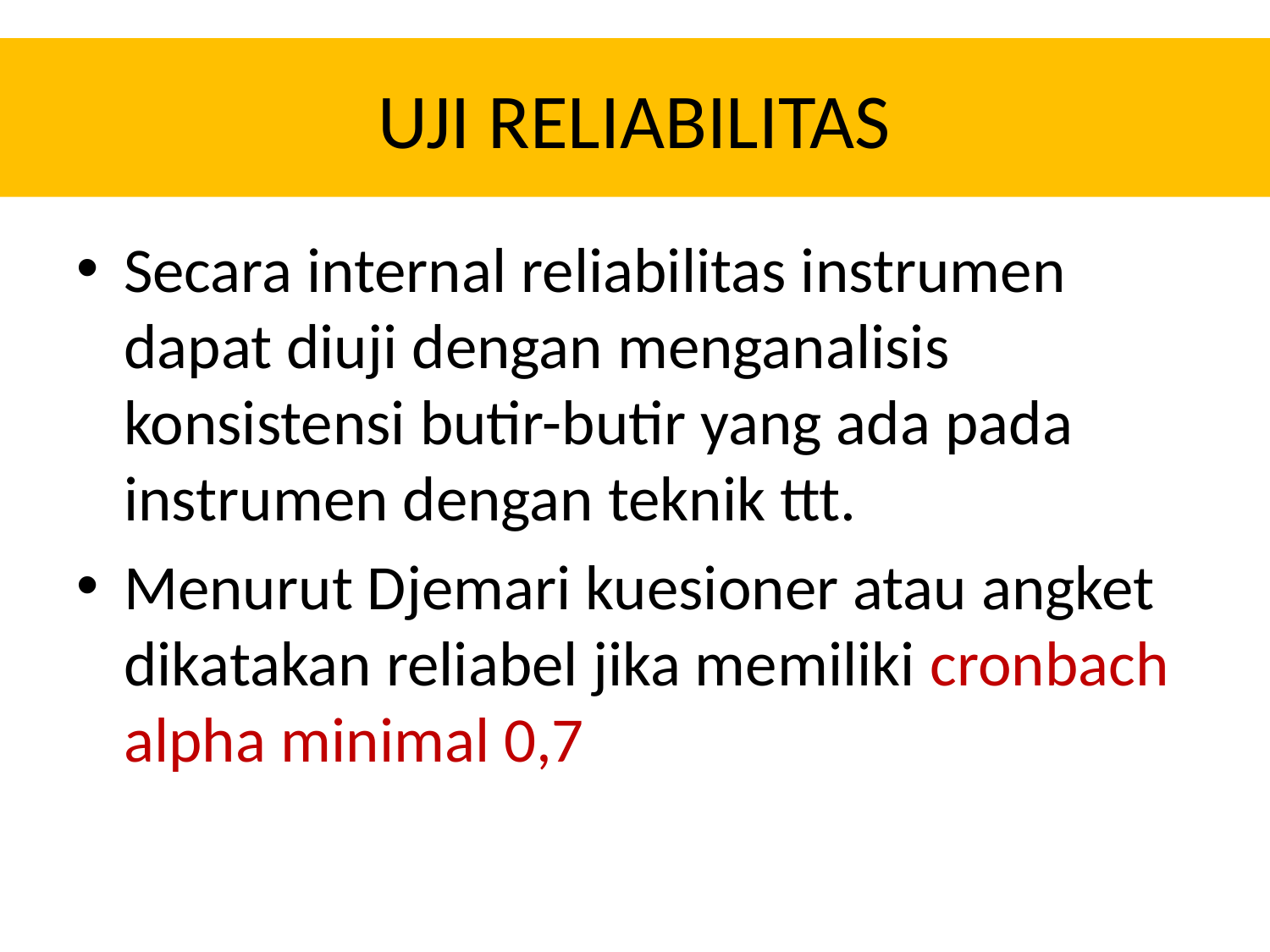

# UJI RELIABILITAS
Secara internal reliabilitas instrumen dapat diuji dengan menganalisis konsistensi butir-butir yang ada pada instrumen dengan teknik ttt.
Menurut Djemari kuesioner atau angket dikatakan reliabel jika memiliki cronbach alpha minimal 0,7